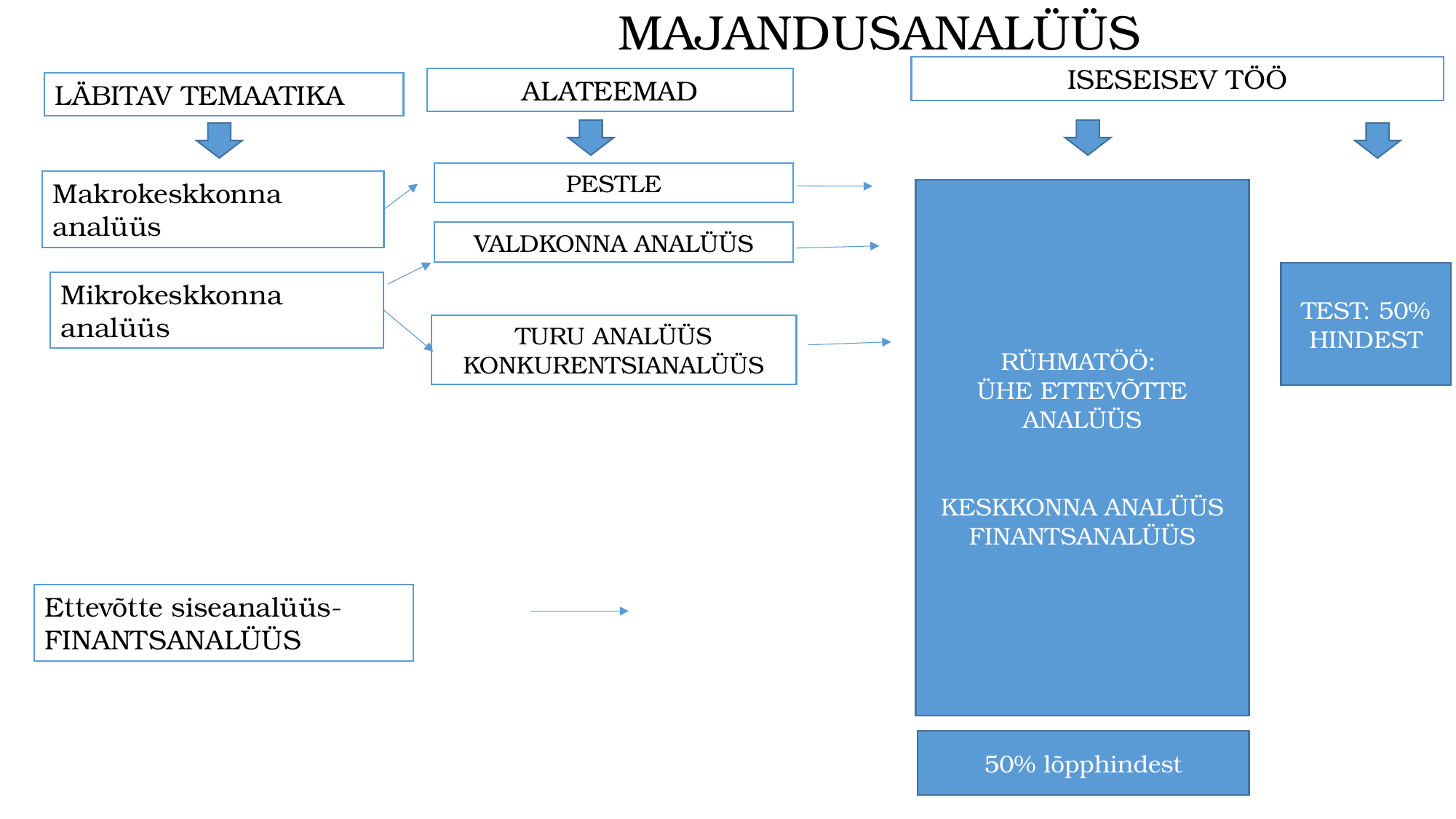

# MAJANDUSANALÜÜS
ISESEISEV TÖÖ
ALATEEMAD
LÄBITAV TEMAATIKA

PESTLE
Makrokeskkonna analüüs
RÜHMATÖÖ:
ÜHE ETTEVÕTTE ANALÜÜS

KESKKONNA ANALÜÜS
FINANTSANALÜÜS
VALDKONNA ANALÜÜS
TEST: 50% HINDEST
Mikrokeskkonna analüüs
TURU ANALÜÜS
KONKURENTSIANALÜÜS
Ettevõtte siseanalüüs- FINANTSANALÜÜS
50% lõpphindest